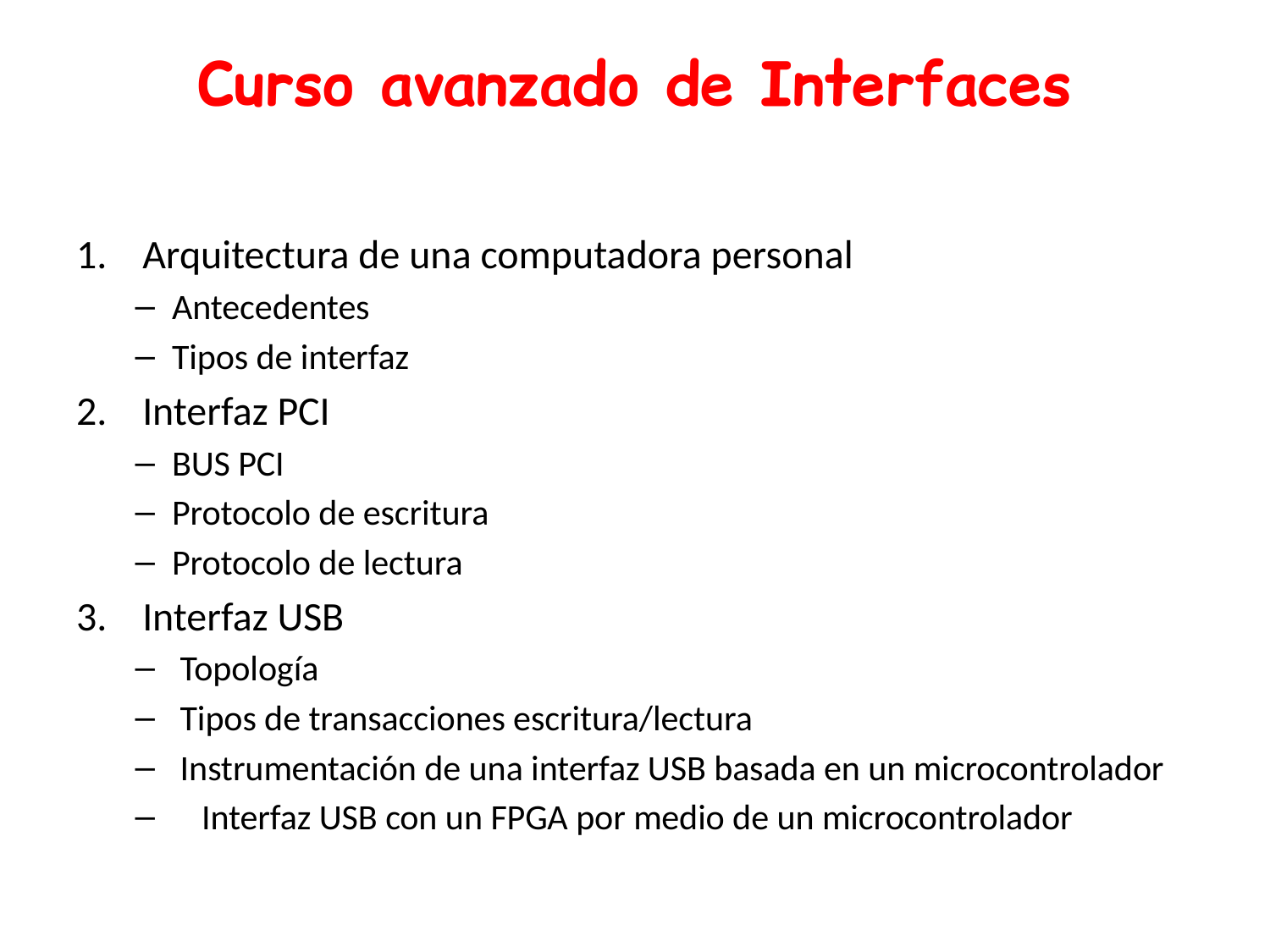

# Curso avanzado de Interfaces
Arquitectura de una computadora personal
Antecedentes
Tipos de interfaz
Interfaz PCI
BUS PCI
Protocolo de escritura
Protocolo de lectura
Interfaz USB
 Topología
 Tipos de transacciones escritura/lectura
 Instrumentación de una interfaz USB basada en un microcontrolador
Interfaz USB con un FPGA por medio de un microcontrolador